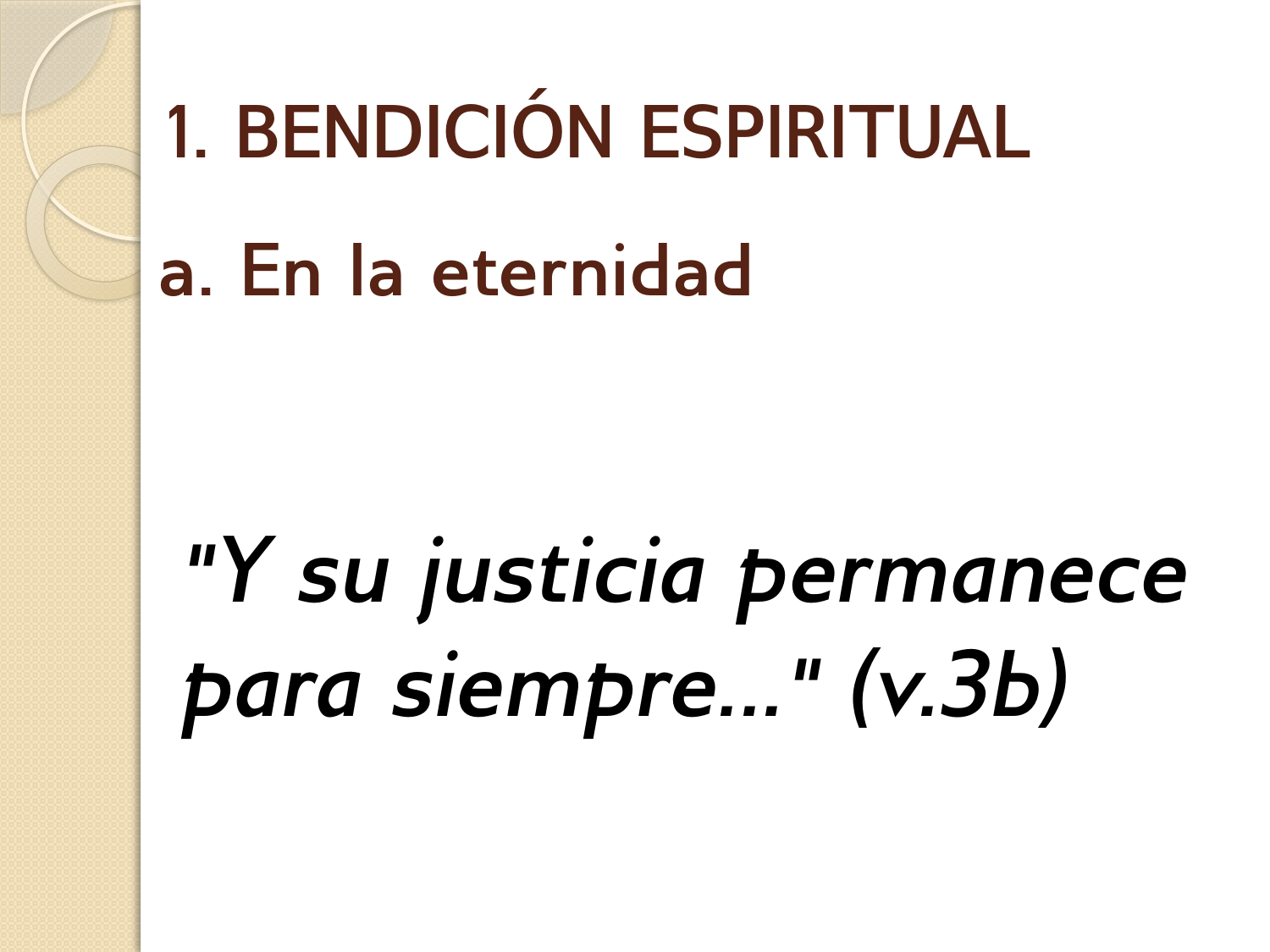

# 1. BENDICIÓN ESPIRITUAL
a. En la eternidad
"Y su justicia permanece para siempre..." (v.3b)